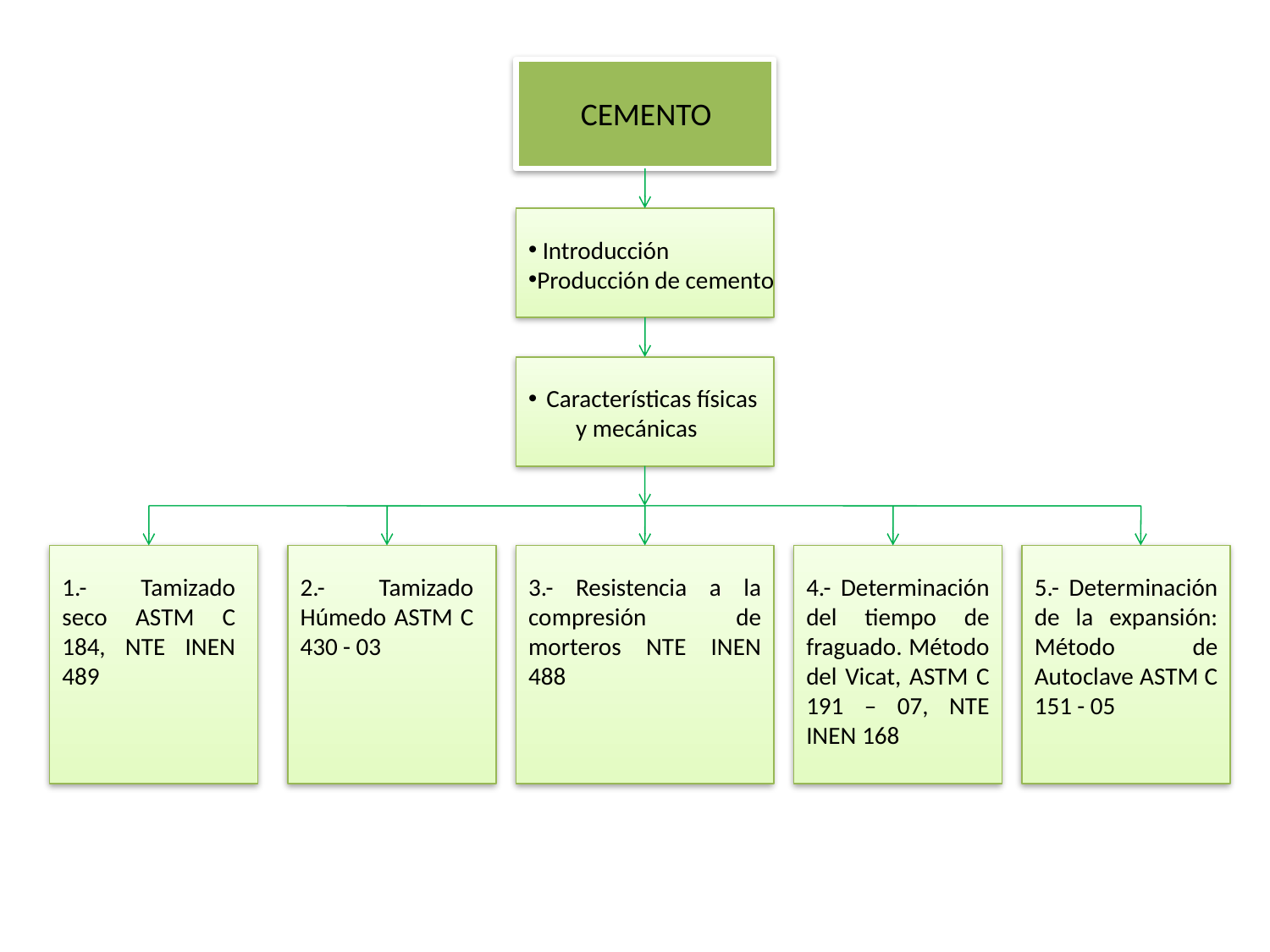

CEMENTO

 Introducción
Producción de cemento

 Características físicas y mecánicas

1.- Tamizado seco ASTM C 184, NTE INEN 489
2.- Tamizado Húmedo ASTM C 430 - 03
3.- Resistencia a la compresión de morteros NTE INEN 488
4.- Determinación del tiempo de fraguado. Método del Vicat, ASTM C 191 – 07, NTE INEN 168
5.- Determinación de la expansión: Método de Autoclave ASTM C 151 - 05